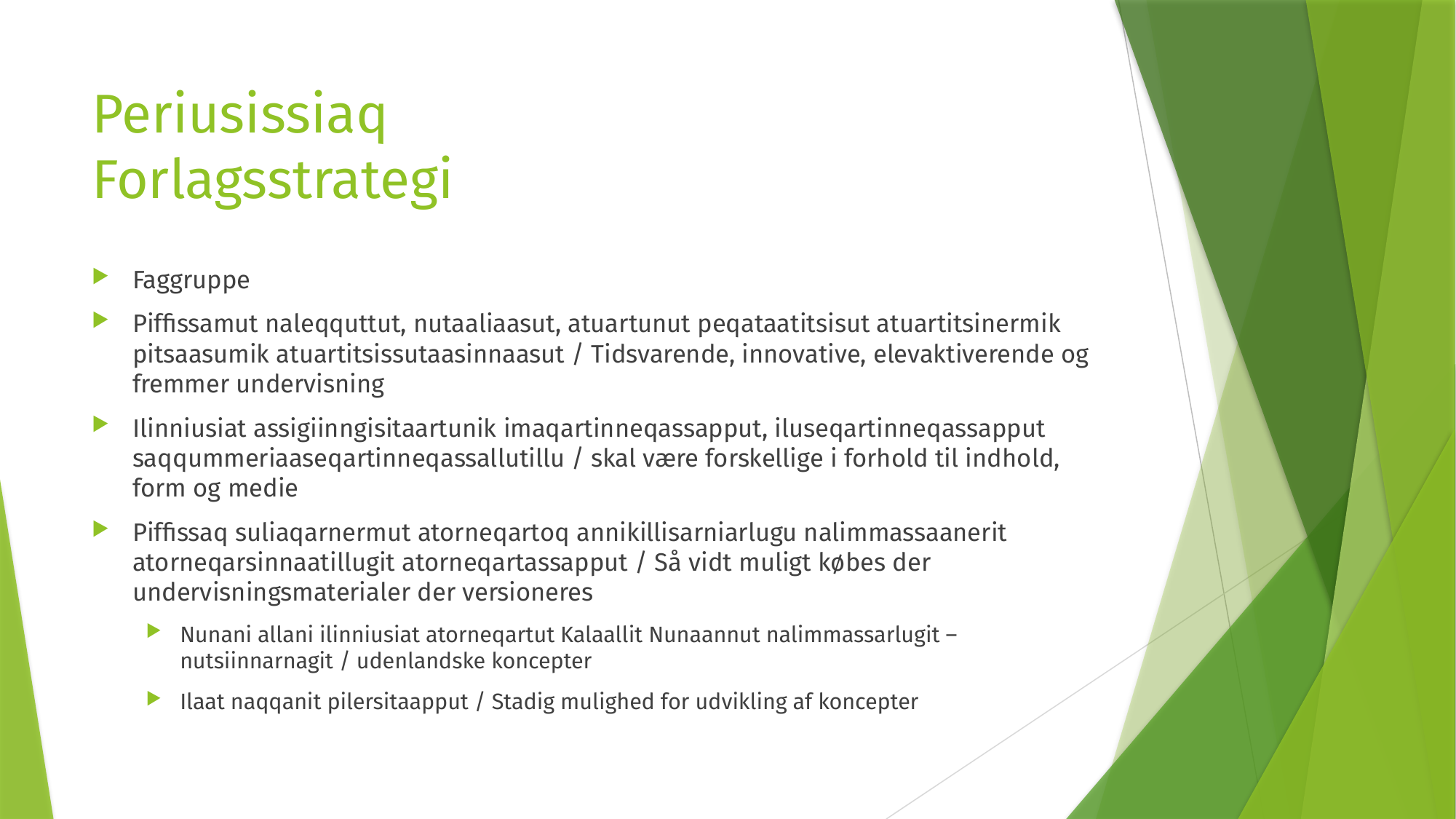

# Periusissiaq Forlagsstrategi
Faggruppe
Piffissamut naleqquttut, nutaaliaasut, atuartunut peqataatitsisut atuartitsinermik pitsaasumik atuartitsissutaasinnaasut / Tidsvarende, innovative, elevaktiverende og fremmer undervisning
Ilinniusiat assigiinngisitaartunik imaqartinneqassapput, iluseqartinneqassapput saqqummeriaaseqartinneqassallutillu / skal være forskellige i forhold til indhold, form og medie
Piffissaq suliaqarnermut atorneqartoq annikillisarniarlugu nalimmassaanerit atorneqarsinnaatillugit atorneqartassapput / Så vidt muligt købes der  undervisningsmaterialer der versioneres
Nunani allani ilinniusiat atorneqartut Kalaallit Nunaannut nalimmassarlugit – nutsiinnarnagit / udenlandske koncepter
Ilaat naqqanit pilersitaapput / Stadig mulighed for udvikling af koncepter